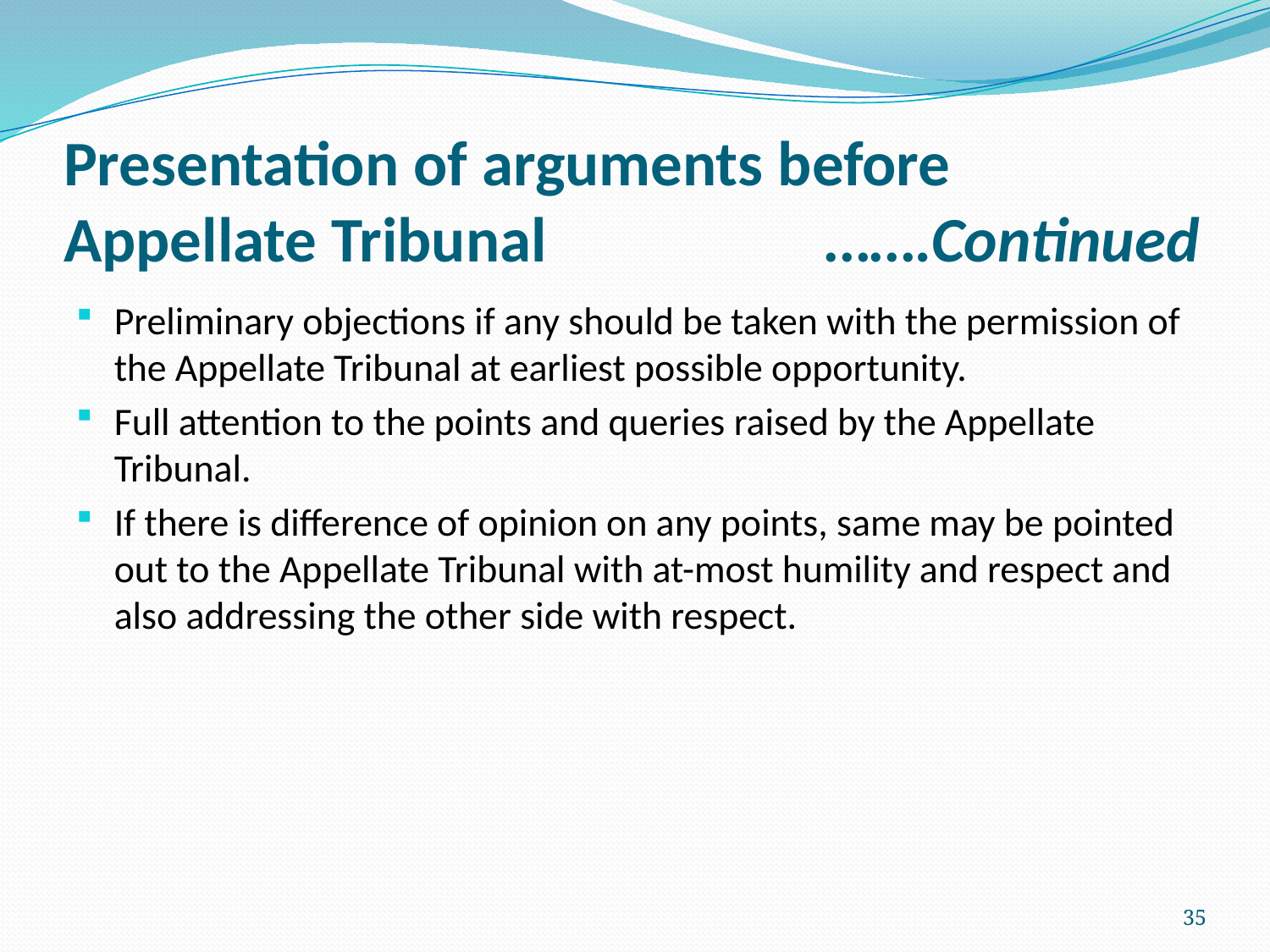

# Presentation of arguments before Appellate Tribunal 			…….Continued
Preliminary objections if any should be taken with the permission of the Appellate Tribunal at earliest possible opportunity.
Full attention to the points and queries raised by the Appellate Tribunal.
If there is difference of opinion on any points, same may be pointed out to the Appellate Tribunal with at-most humility and respect and also addressing the other side with respect.
35